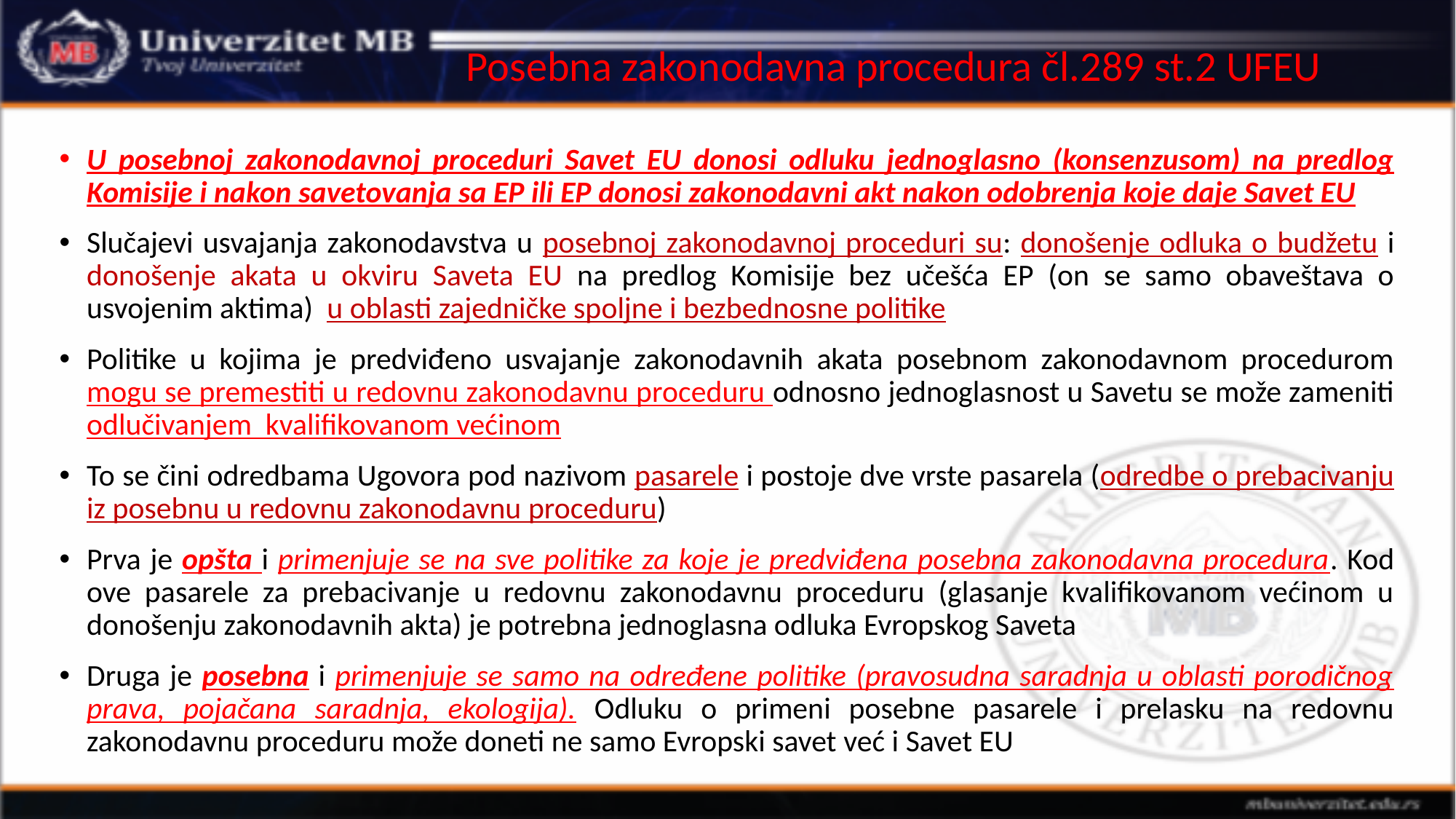

# Posebna zakonodavna procedura čl.289 st.2 UFEU
U posebnoj zakonodavnoj proceduri Savet EU donosi odluku jednoglasno (konsenzusom) na predlog Komisije i nakon savetovanja sa EP ili EP donosi zakonodavni akt nakon odobrenja koje daje Savet EU
Slučajevi usvajanja zakonodavstva u posebnoj zakonodavnoj proceduri su: donošenje odluka o budžetu i donošenje akata u okviru Saveta EU na predlog Komisije bez učešća EP (on se samo obaveštava o usvojenim aktima)  u oblasti zajedničke spoljne i bezbednosne politike
Politike u kojima je predviđeno usvajanje zakonodavnih akata posebnom zakonodavnom procedurom mogu se premestiti u redovnu zakonodavnu proceduru odnosno jednoglasnost u Savetu se može zameniti odlučivanjem  kvalifikovanom većinom
To se čini odredbama Ugovora pod nazivom pasarele i postoje dve vrste pasarela (odredbe o prebacivanju iz posebnu u redovnu zakonodavnu proceduru)
Prva je opšta i primenjuje se na sve politike za koje je predviđena posebna zakonodavna procedura. Kod ove pasarele za prebacivanje u redovnu zakonodavnu proceduru (glasanje kvalifikovanom većinom u donošenju zakonodavnih akta) je potrebna jednoglasna odluka Evropskog Saveta
Druga je posebna i primenjuje se samo na određene politike (pravosudna saradnja u oblasti porodičnog prava, pojačana saradnja, ekologija). Odluku o primeni posebne pasarele i prelasku na redovnu zakonodavnu proceduru može doneti ne samo Evropski savet već i Savet EU